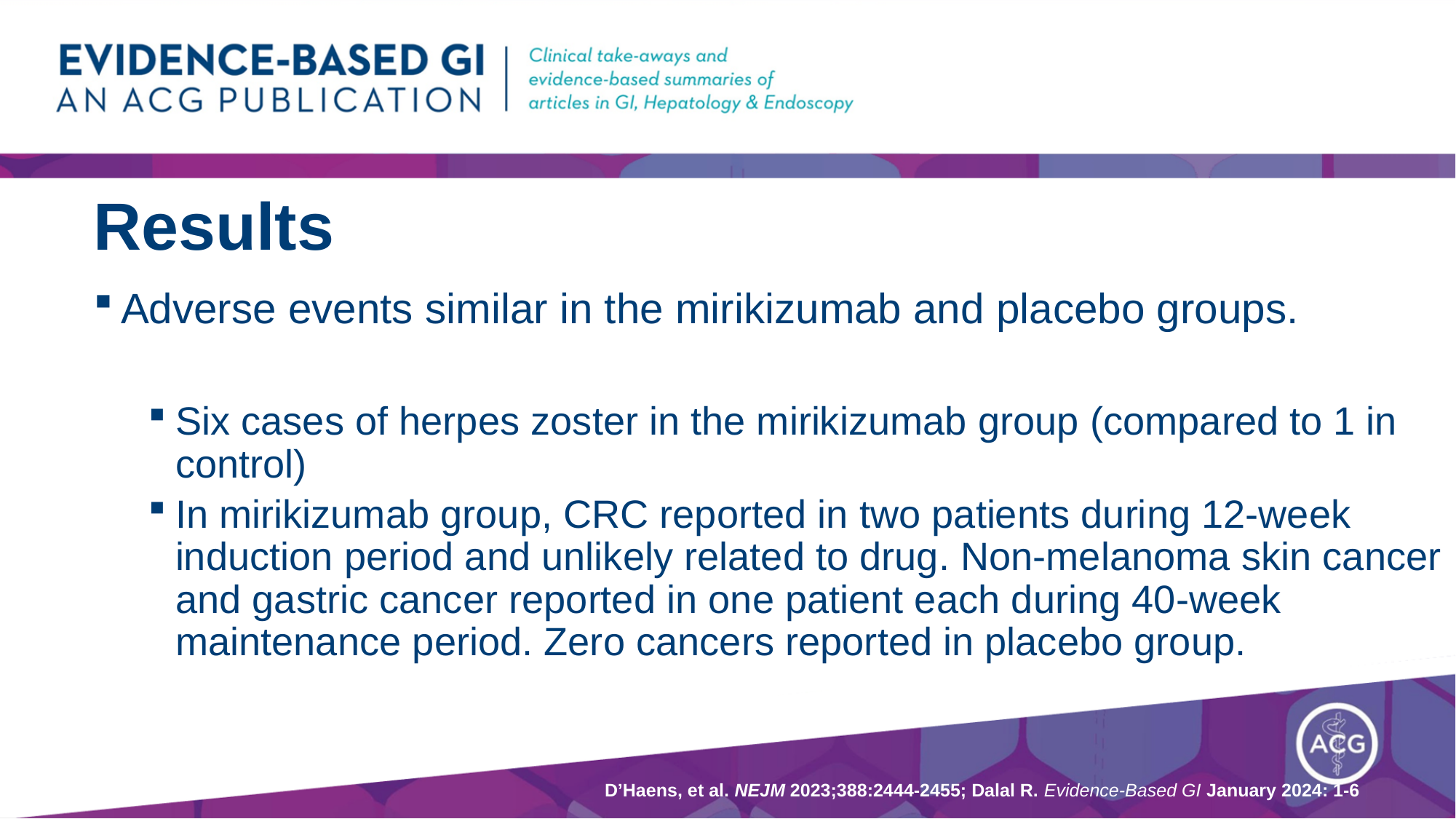

# Results
Adverse events similar in the mirikizumab and placebo groups.

Six cases of herpes zoster in the mirikizumab group (compared to 1 in control)
In mirikizumab group, CRC reported in two patients during 12-week induction period and unlikely related to drug. Non-melanoma skin cancer and gastric cancer reported in one patient each during 40-week maintenance period. Zero cancers reported in placebo group.
D’Haens, et al. NEJM 2023;388:2444-2455; Dalal R. Evidence-Based GI January 2024: 1-6